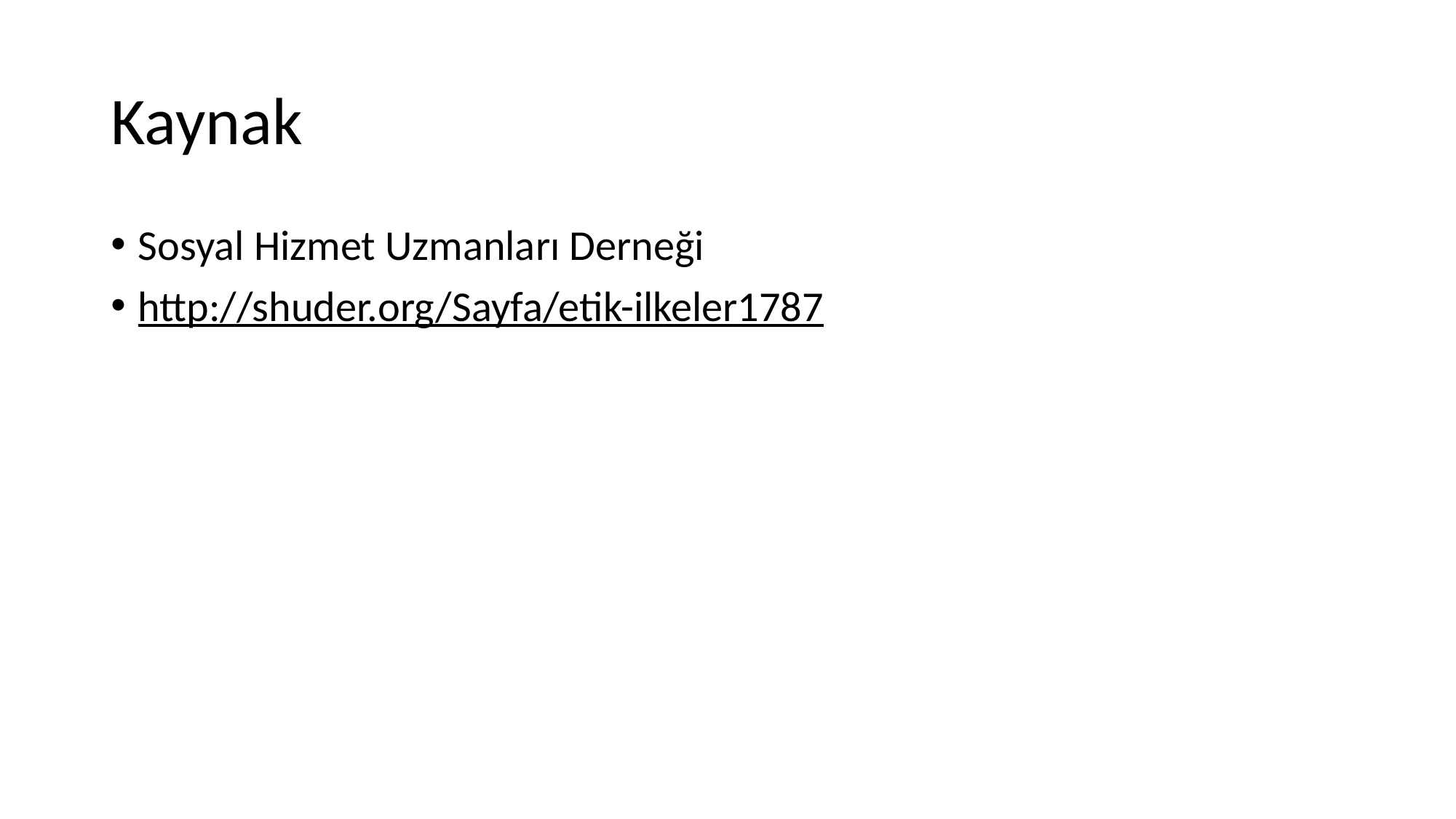

# Kaynak
Sosyal Hizmet Uzmanları Derneği
http://shuder.org/Sayfa/etik-ilkeler1787